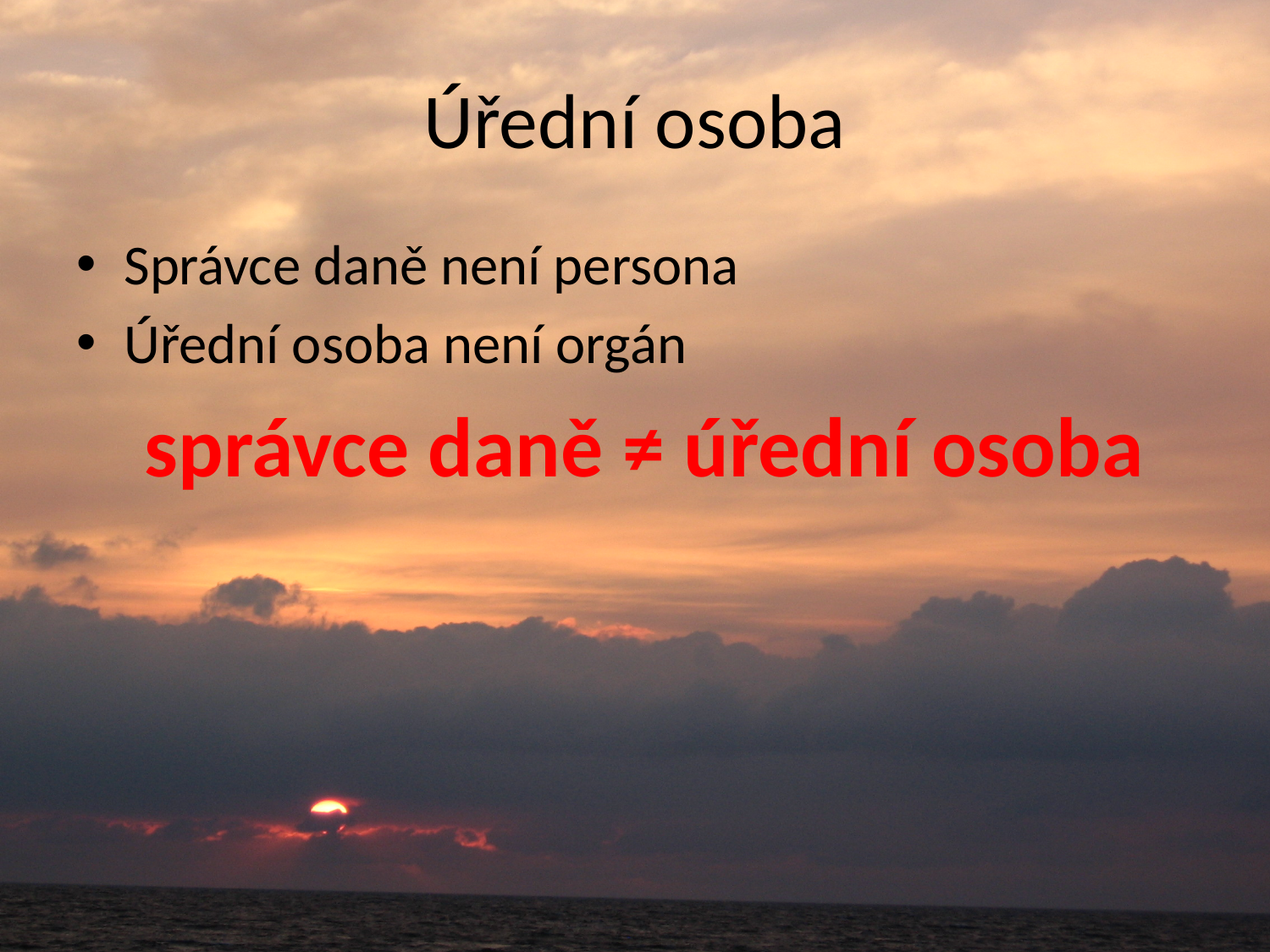

# Úřední osoba
Správce daně není persona
Úřední osoba není orgán
 správce daně ≠ úřední osoba